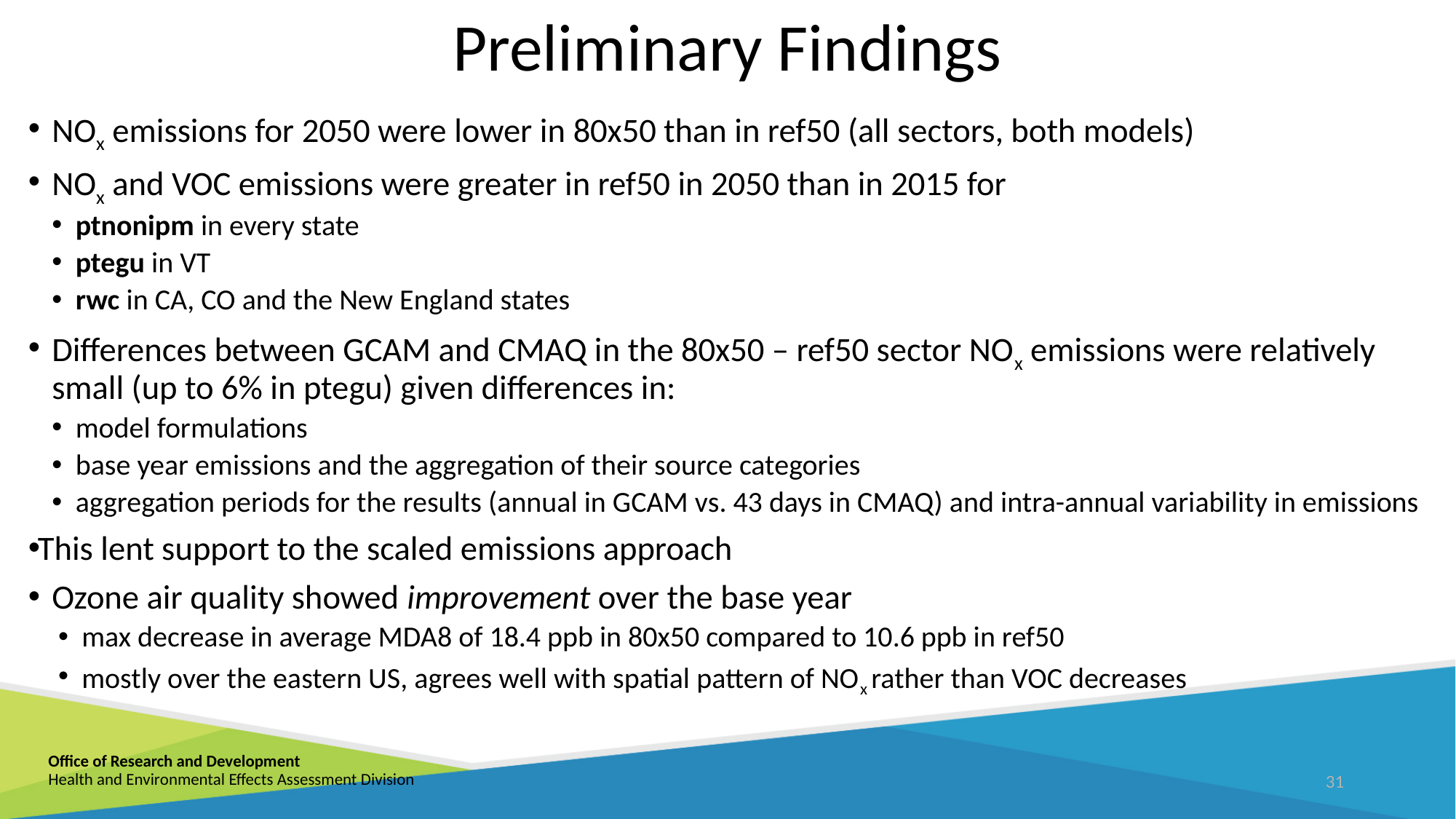

# Preliminary Findings
NOx emissions for 2050 were lower in 80x50 than in ref50 (all sectors, both models)
NOx and VOC emissions were greater in ref50 in 2050 than in 2015 for
ptnonipm in every state
ptegu in VT
rwc in CA, CO and the New England states
Differences between GCAM and CMAQ in the 80x50 – ref50 sector NOx emissions were relatively small (up to 6% in ptegu) given differences in:
model formulations
base year emissions and the aggregation of their source categories
aggregation periods for the results (annual in GCAM vs. 43 days in CMAQ) and intra-annual variability in emissions
This lent support to the scaled emissions approach
Ozone air quality showed improvement over the base year
max decrease in average MDA8 of 18.4 ppb in 80x50 compared to 10.6 ppb in ref50
mostly over the eastern US, agrees well with spatial pattern of NOx rather than VOC decreases

Office of Research and Development
Health and Environmental Effects Assessment Division
31